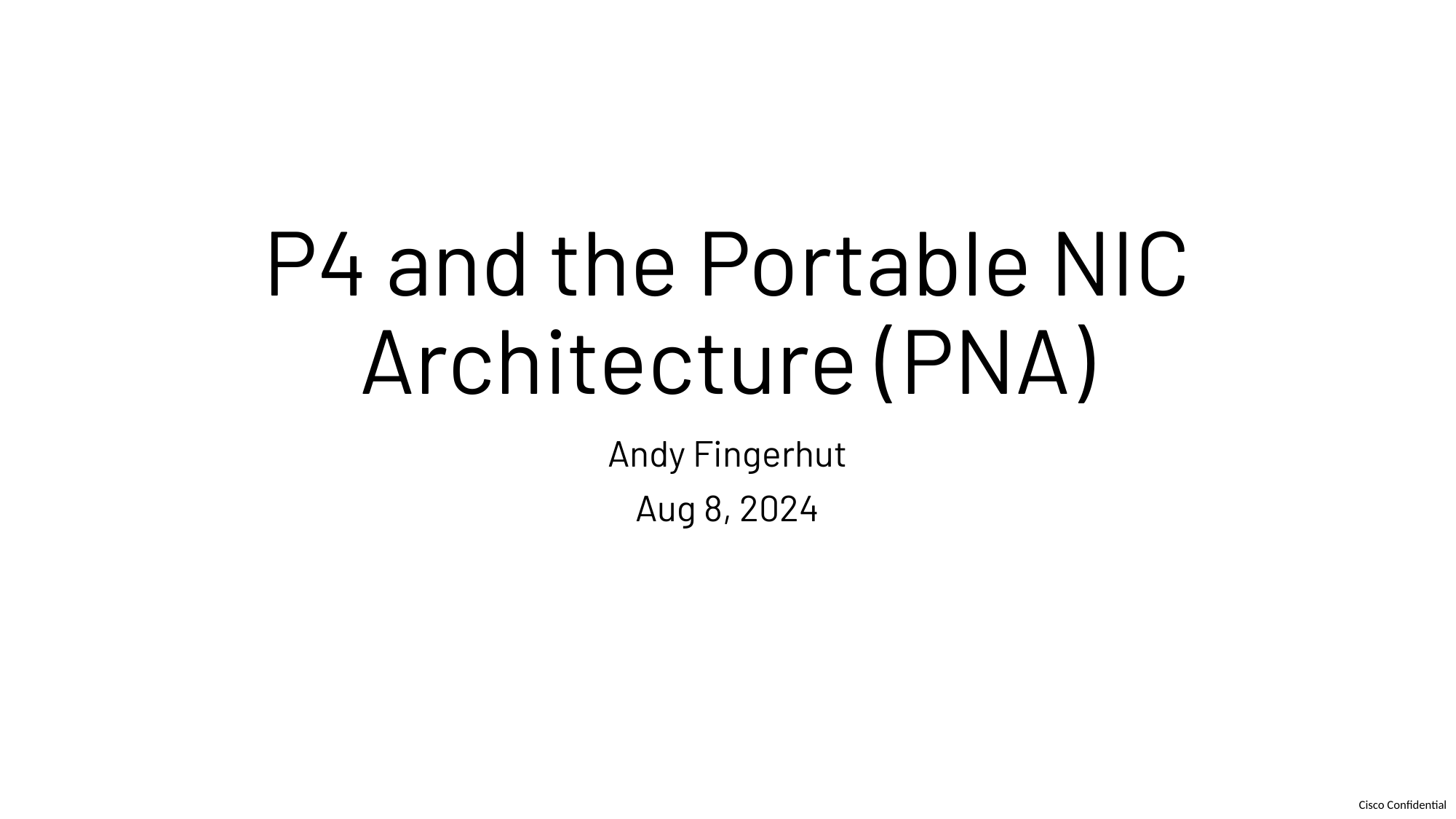

# P4 and the Portable NIC Architecture (PNA)
Andy Fingerhut
Aug 8, 2024